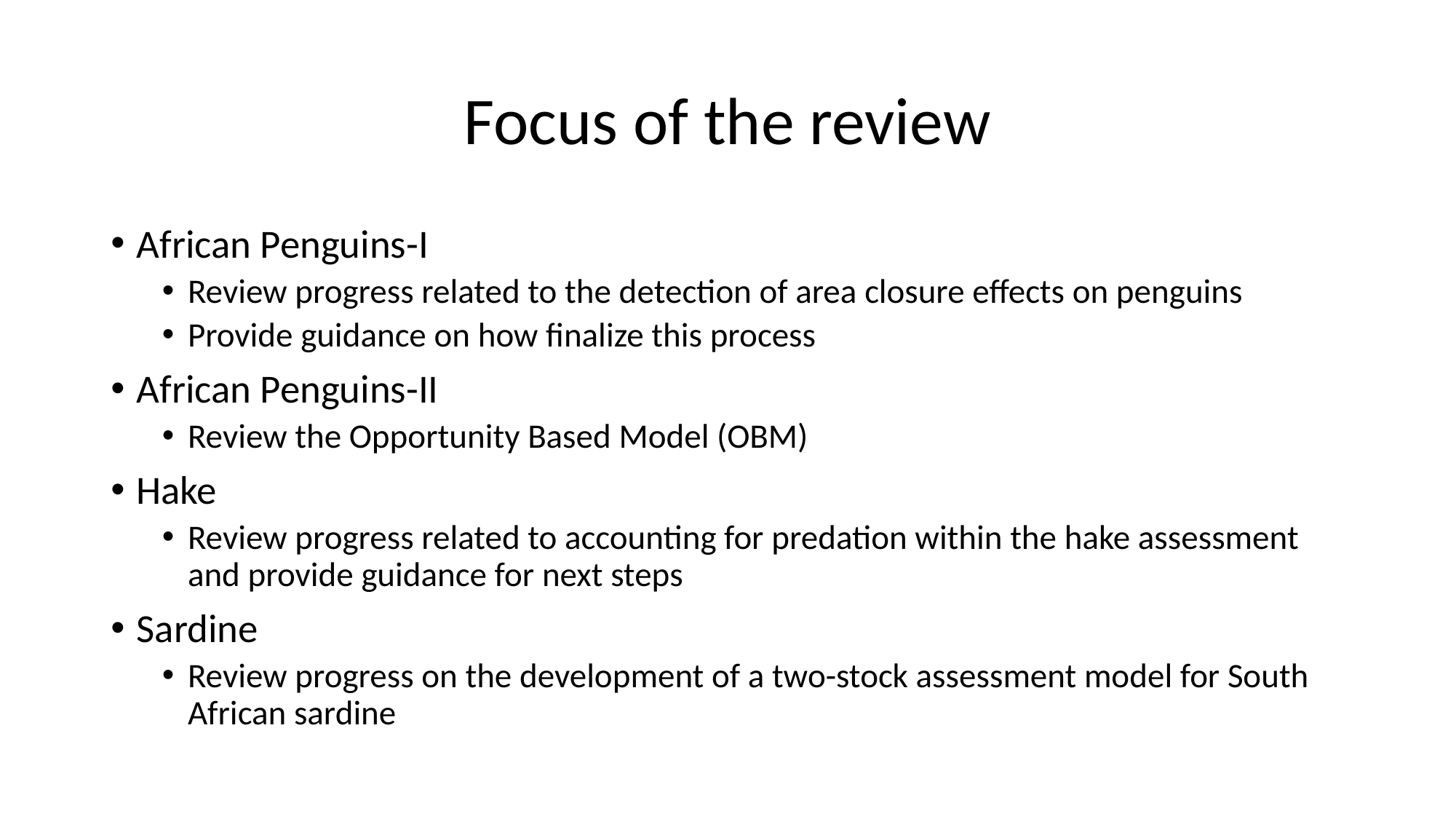

# Focus of the review
African Penguins-I
Review progress related to the detection of area closure effects on penguins
Provide guidance on how finalize this process
African Penguins-II
Review the Opportunity Based Model (OBM)
Hake
Review progress related to accounting for predation within the hake assessment and provide guidance for next steps
Sardine
Review progress on the development of a two-stock assessment model for South African sardine